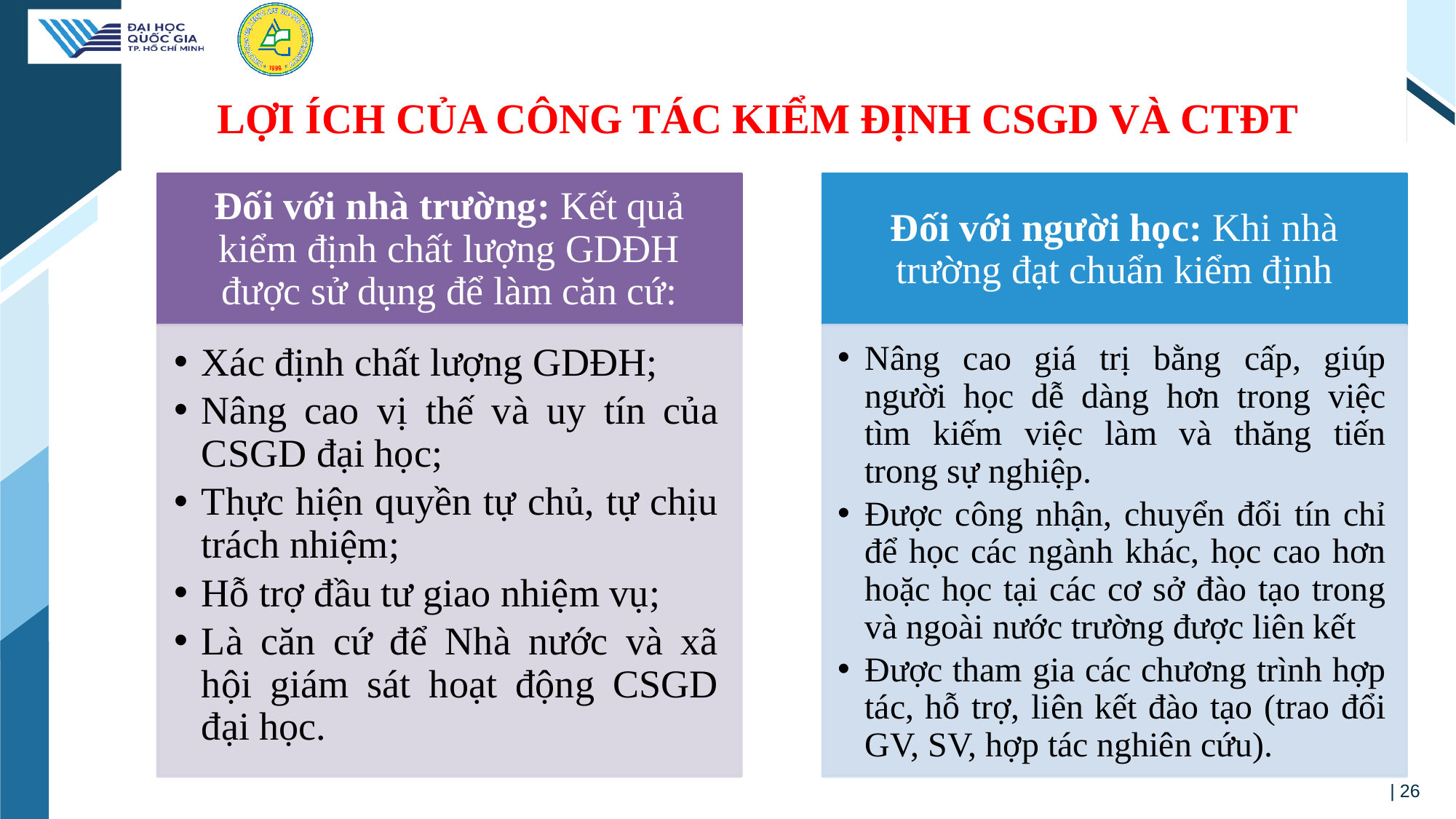

# LỢI ÍCH CỦA CÔNG TÁC KIỂM ĐỊNH CSGD VÀ CTĐT
Đối với nhà trường: Kết quả kiểm định chất lượng GDĐH được sử dụng để làm căn cứ:
Xác định chất lượng GDĐH;
Nâng cao vị thế và uy tín của CSGD đại học;
Thực hiện quyền tự chủ, tự chịu trách nhiệm;
Hỗ trợ đầu tư giao nhiệm vụ;
Là căn cứ để Nhà nước và xã hội giám sát hoạt động CSGD đại học.
Đối với người học: Khi nhà trường đạt chuẩn kiểm định
Nâng cao giá trị bằng cấp, giúp người học dễ dàng hơn trong việc tìm kiếm việc làm và thăng tiến trong sự nghiệp.
Được công nhận, chuyển đổi tín chỉ để học các ngành khác, học cao hơn hoặc học tại các cơ sở đào tạo trong và ngoài nước trường được liên kết
Được tham gia các chương trình hợp tác, hỗ trợ, liên kết đào tạo (trao đổi GV, SV, hợp tác nghiên cứu).
| 26